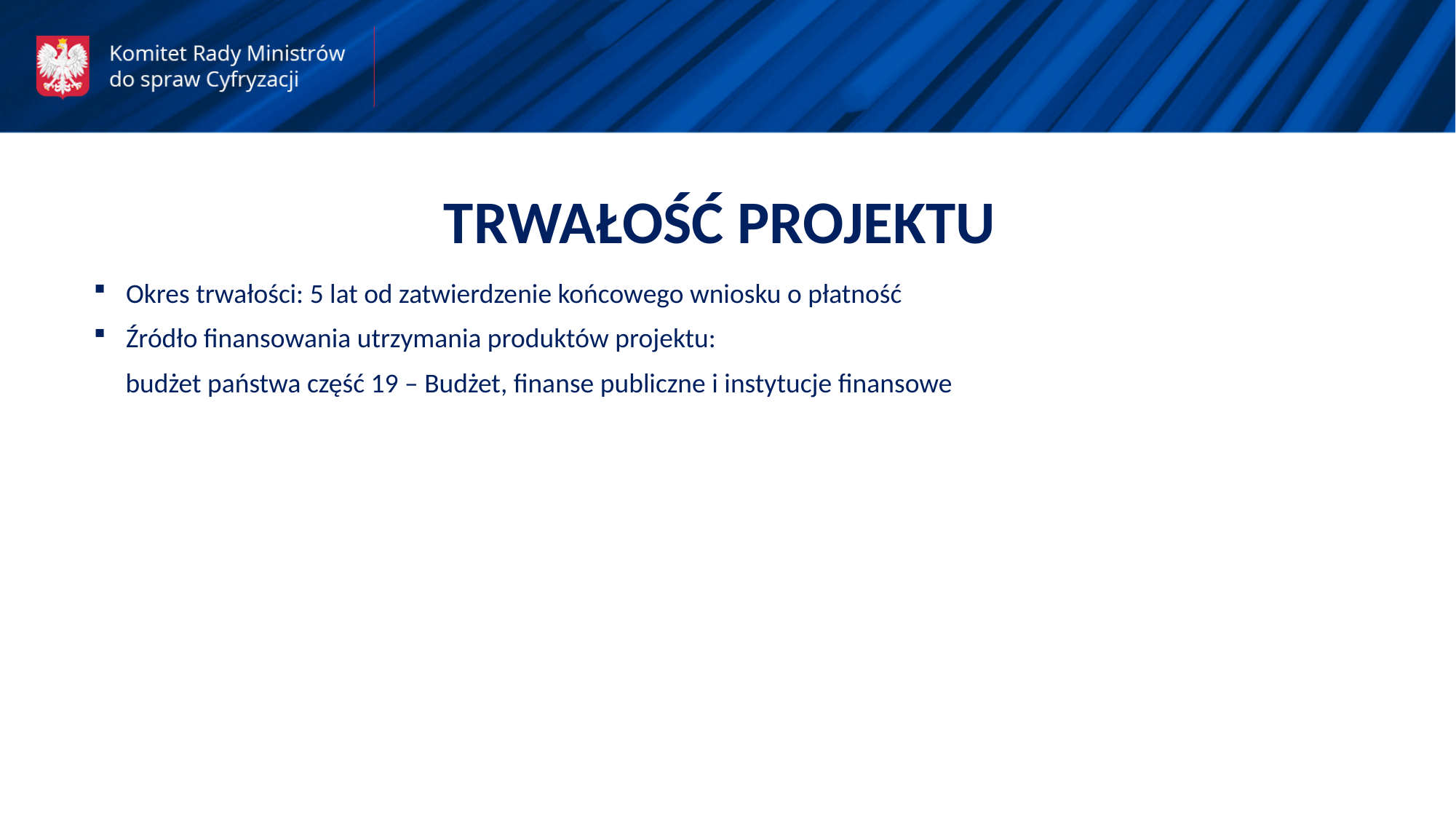

TRWAŁOŚĆ PROJEKTU
Okres trwałości: 5 lat od zatwierdzenie końcowego wniosku o płatność
Źródło finansowania utrzymania produktów projektu:
budżet państwa część 19 – Budżet, finanse publiczne i instytucje finansowe